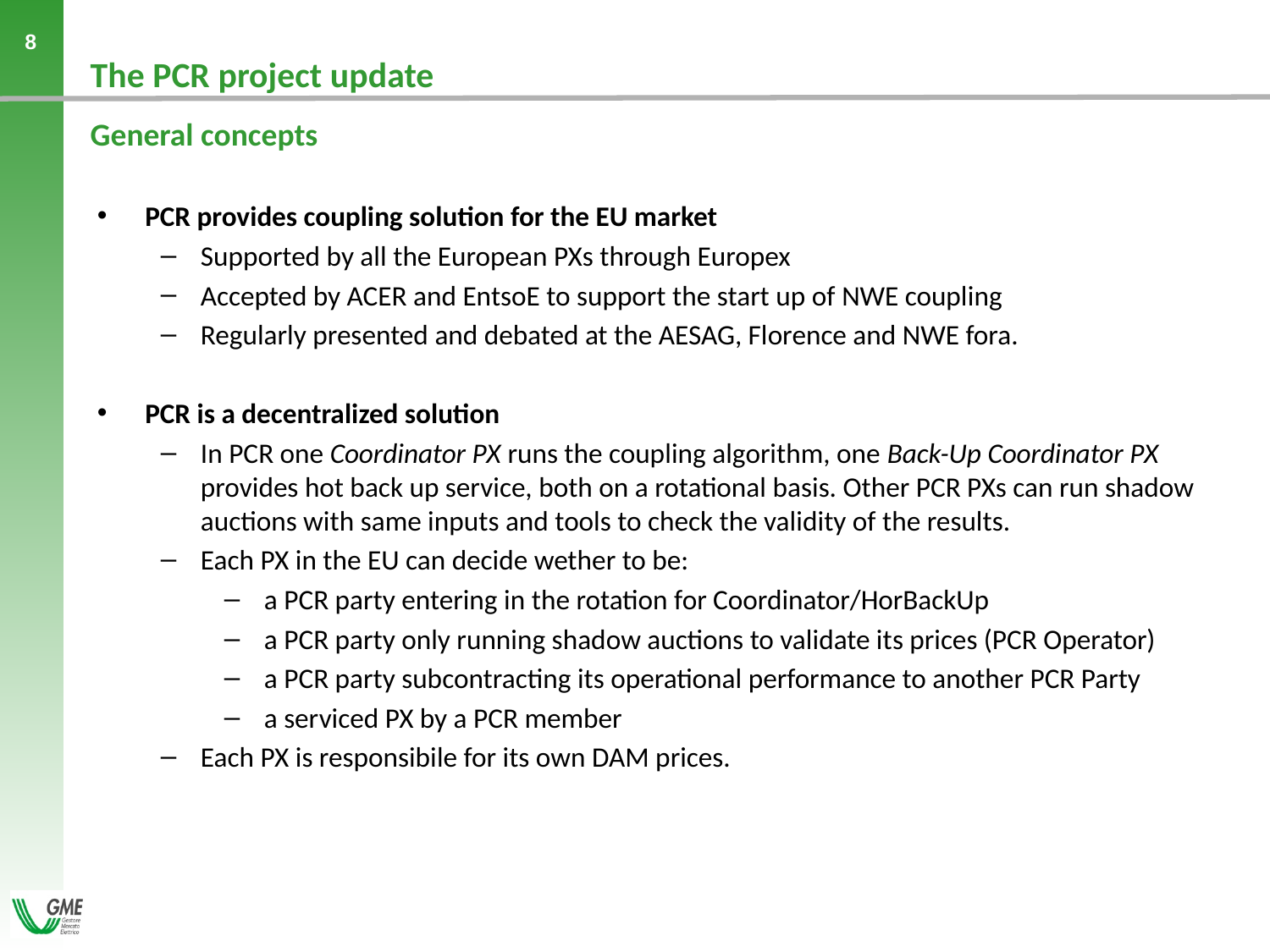

# The PCR project update General concepts
PCR provides coupling solution for the EU market
Supported by all the European PXs through Europex
Accepted by ACER and EntsoE to support the start up of NWE coupling
Regularly presented and debated at the AESAG, Florence and NWE fora.

PCR is a decentralized solution
In PCR one Coordinator PX runs the coupling algorithm, one Back-Up Coordinator PX provides hot back up service, both on a rotational basis. Other PCR PXs can run shadow auctions with same inputs and tools to check the validity of the results.
Each PX in the EU can decide wether to be:
a PCR party entering in the rotation for Coordinator/HorBackUp
a PCR party only running shadow auctions to validate its prices (PCR Operator)
a PCR party subcontracting its operational performance to another PCR Party
a serviced PX by a PCR member
Each PX is responsibile for its own DAM prices.